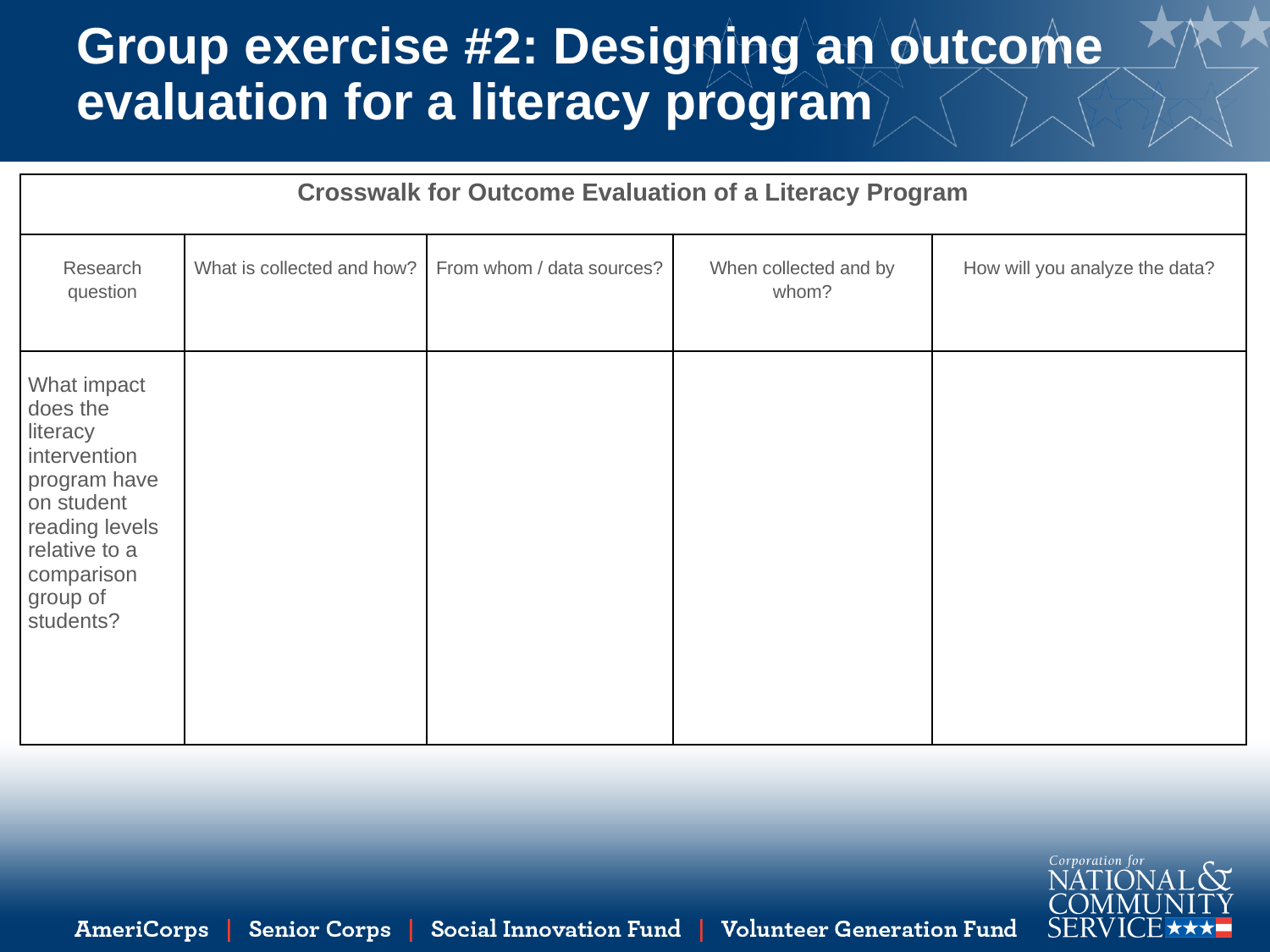

# Group exercise #2: Designing an outcome evaluation for a literacy program
| Crosswalk for Outcome Evaluation of a Literacy Program |  |  |  |  |
| --- | --- | --- | --- | --- |
| Research question | What is collected and how? | From whom / data sources? | When collected and by whom? | How will you analyze the data? |
| What impact does the literacy intervention program have on student reading levels relative to a comparison group of students? |  |  |  |  |